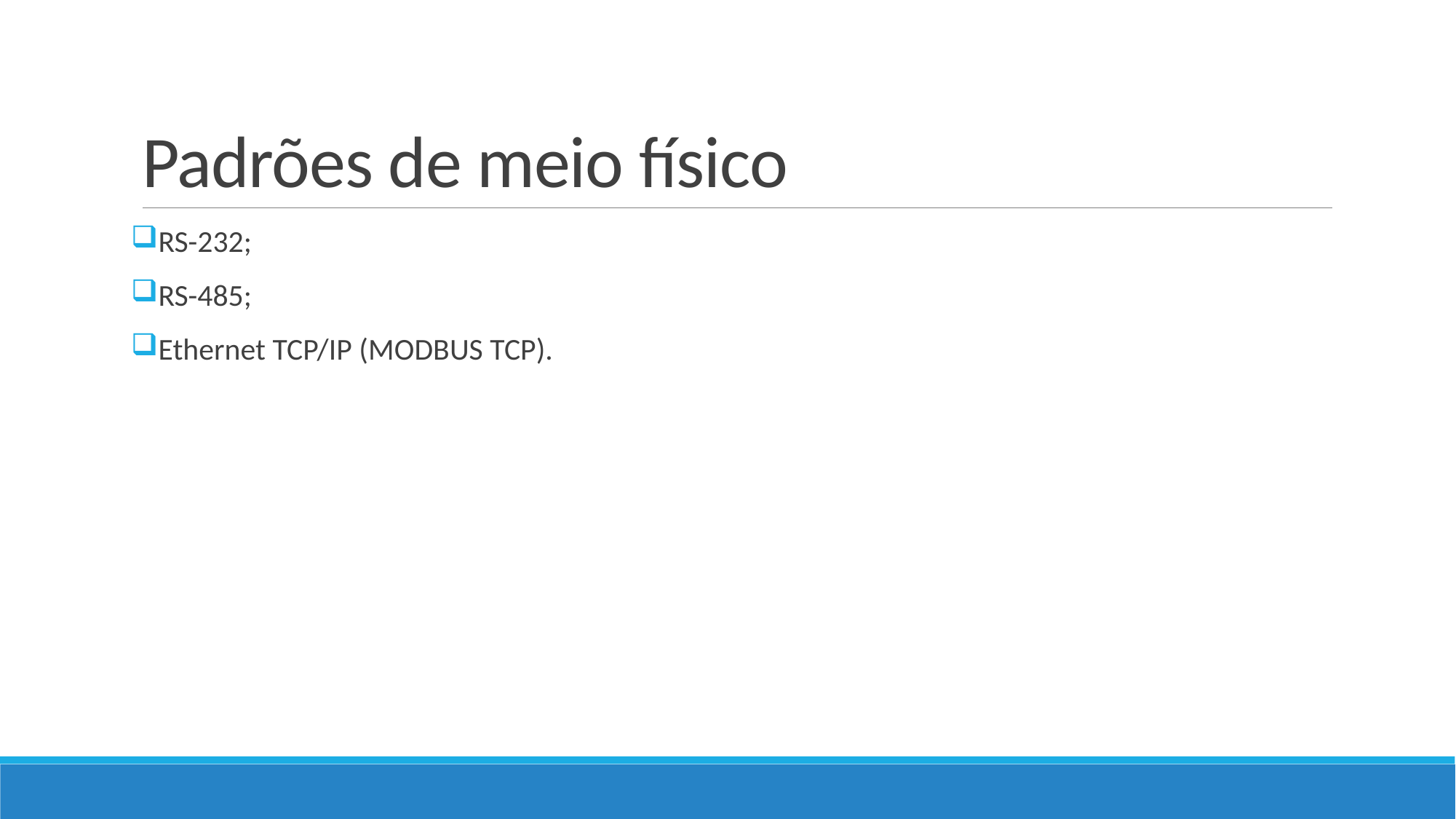

# Padrões de meio físico
RS-232;
RS-485;
Ethernet TCP/IP (MODBUS TCP).